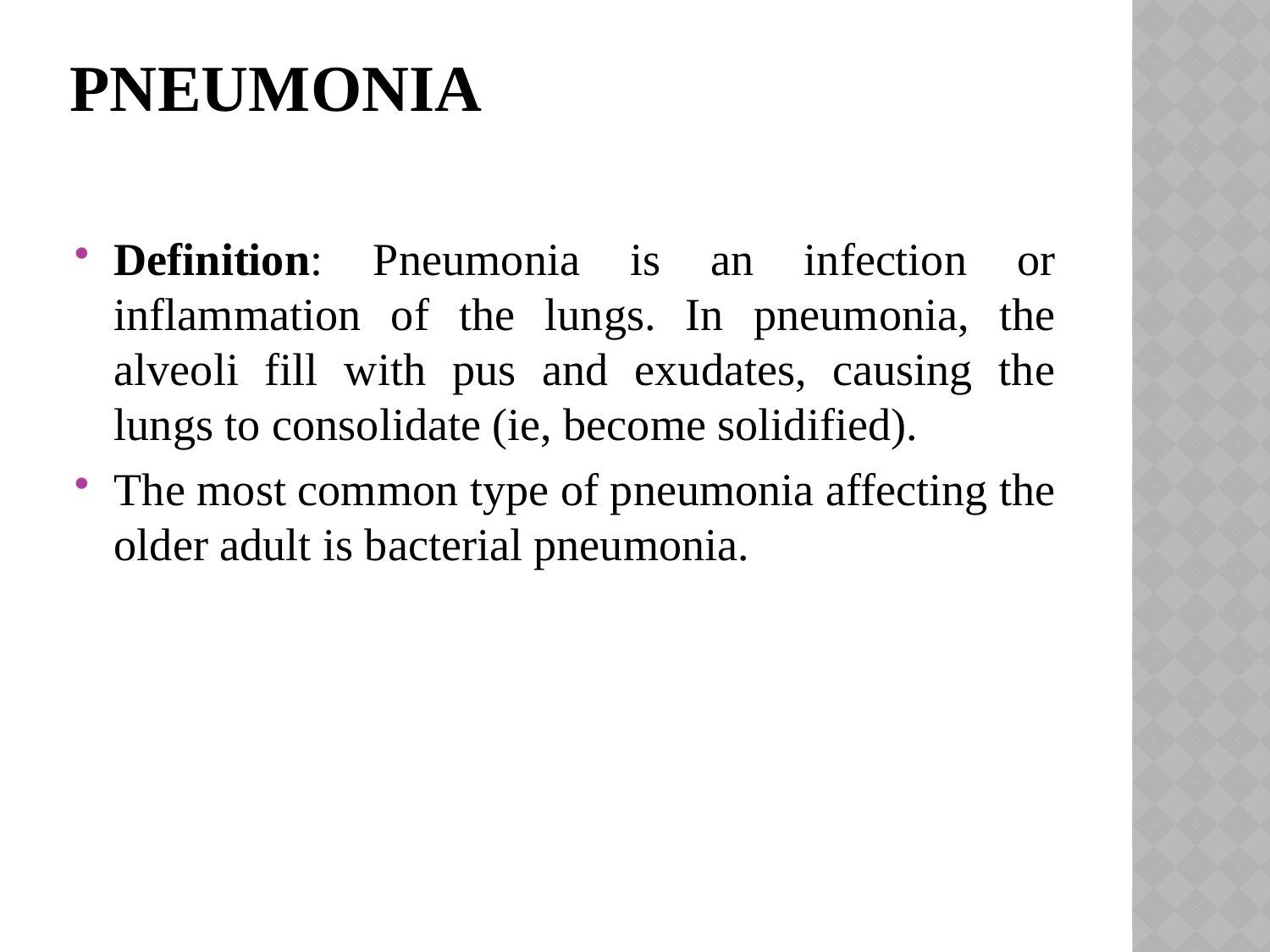

# Pneumonia
Definition: Pneumonia is an infection or inflammation of the lungs. In pneumonia, the alveoli fill with pus and exudates, causing the lungs to consolidate (ie, become solidified).
The most common type of pneumonia affecting the older adult is bacterial pneumonia.